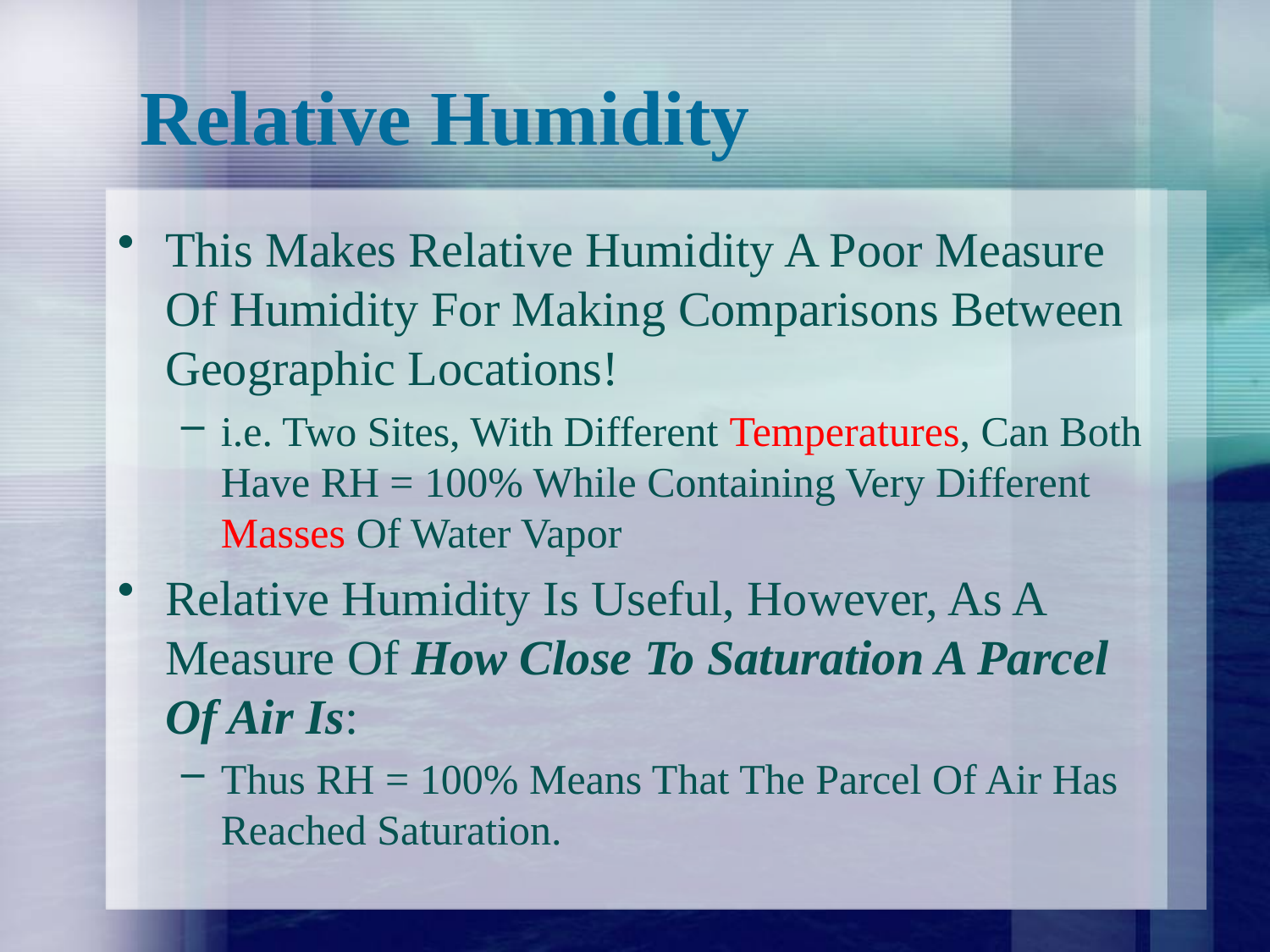

# Relative Humidity
This Makes Relative Humidity A Poor Measure Of Humidity For Making Comparisons Between Geographic Locations!
i.e. Two Sites, With Different Temperatures, Can Both Have RH = 100% While Containing Very Different Masses Of Water Vapor
Relative Humidity Is Useful, However, As A Measure Of How Close To Saturation A Parcel Of Air Is:
Thus RH = 100% Means That The Parcel Of Air Has Reached Saturation.